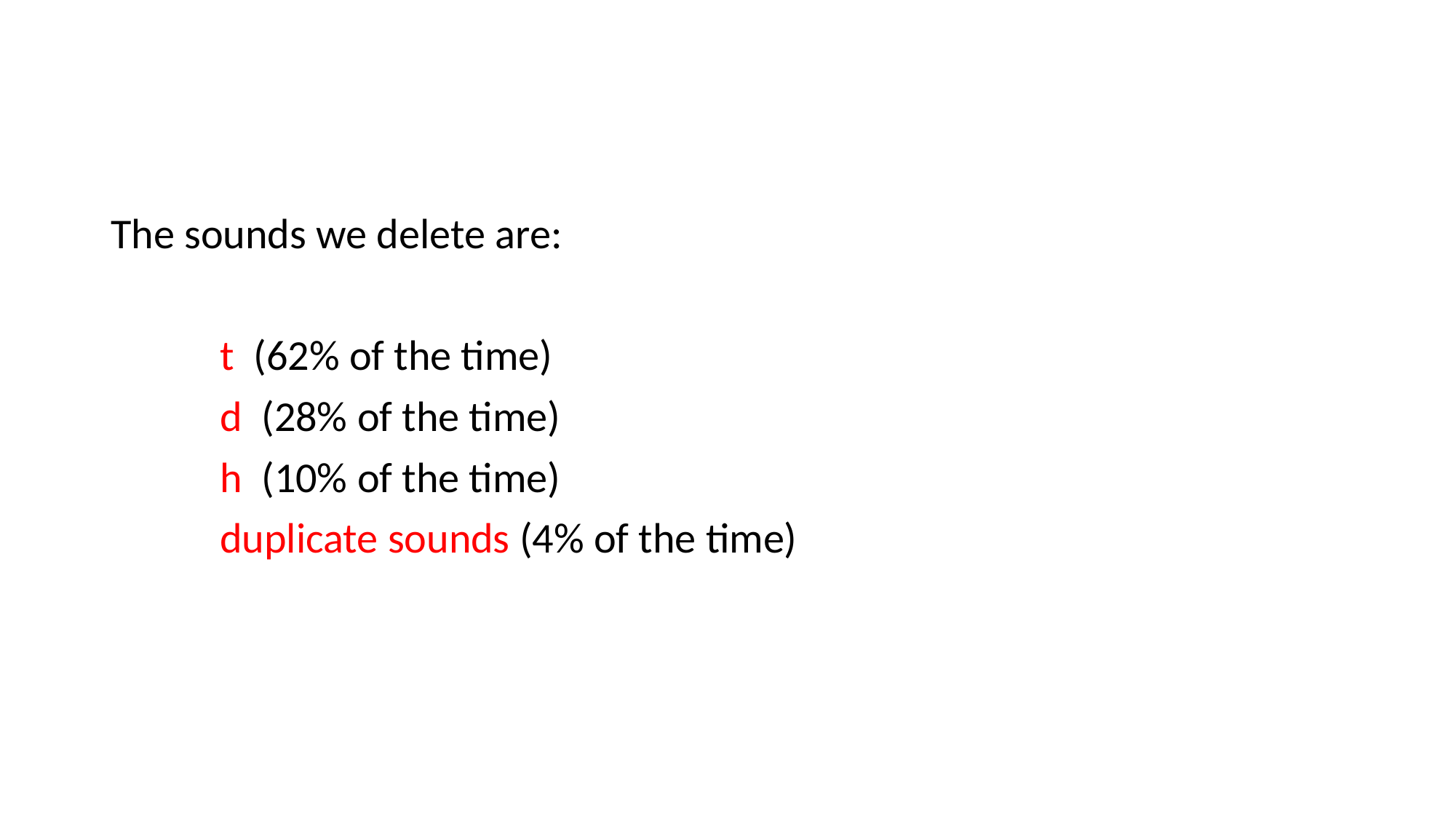

The sounds we delete are:

	t  (62% of the time)
	d  (28% of the time)
	h  (10% of the time)
	duplicate sounds (4% of the time)